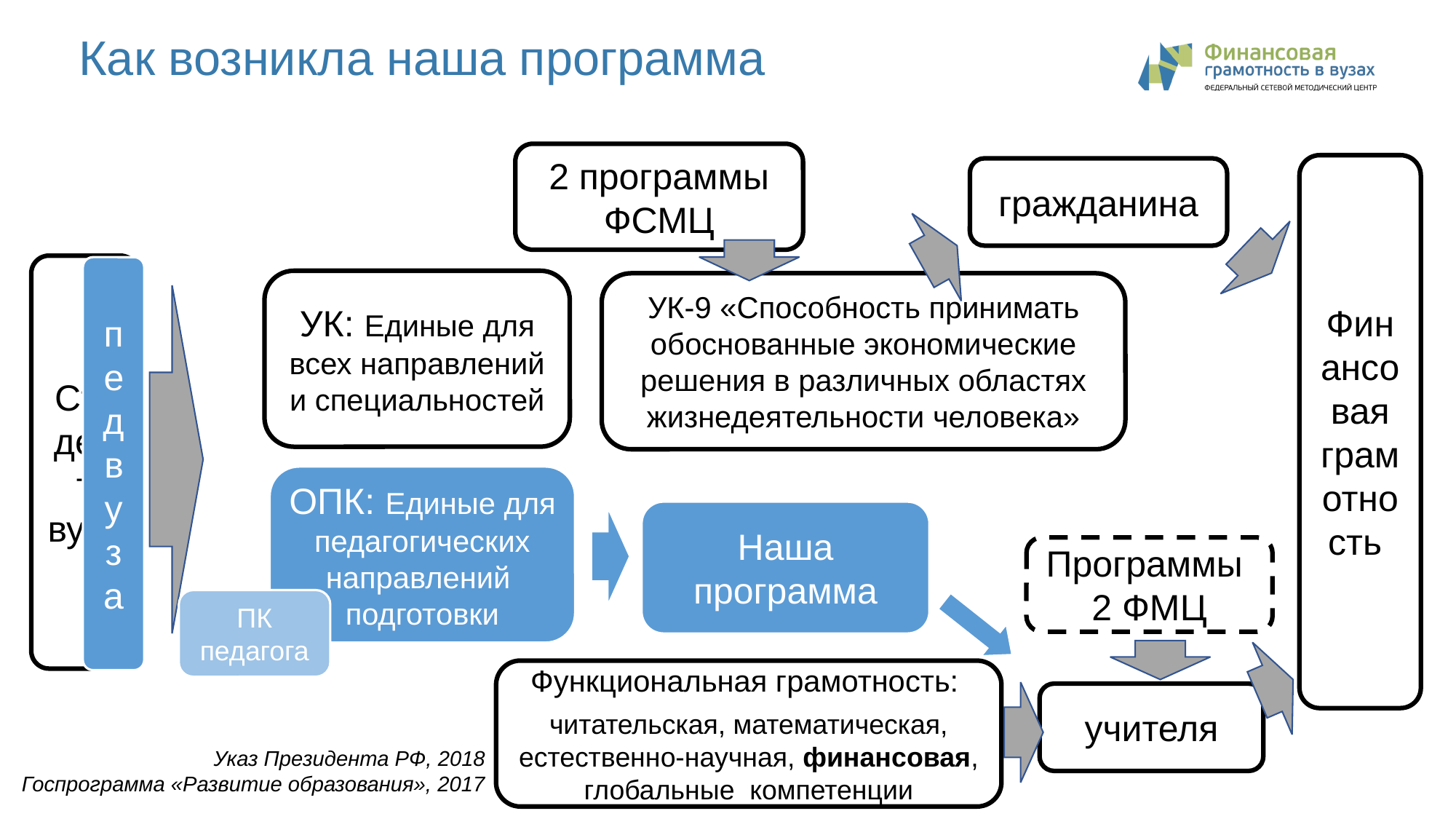

# Как возникла наша программа
2 программы ФСМЦ
Финансовая грамотность
гражданина

Студент вуза
педвуза
УК: Единые для всех направлений и специальностей
УК-9 «Способность принимать обоснованные экономические решения в различных областях жизнедеятельности человека»

ОПК: Единые для педагогических направлений
подготовки
Наша программа

Программы
2 ФМЦ
ПК педагога

Функциональная грамотность:
читательская, математическая, естественно-научная, финансовая, глобальные  компетенции

учителя
Указ Президента РФ, 2018
 Госпрограмма «Развитие образования», 2017